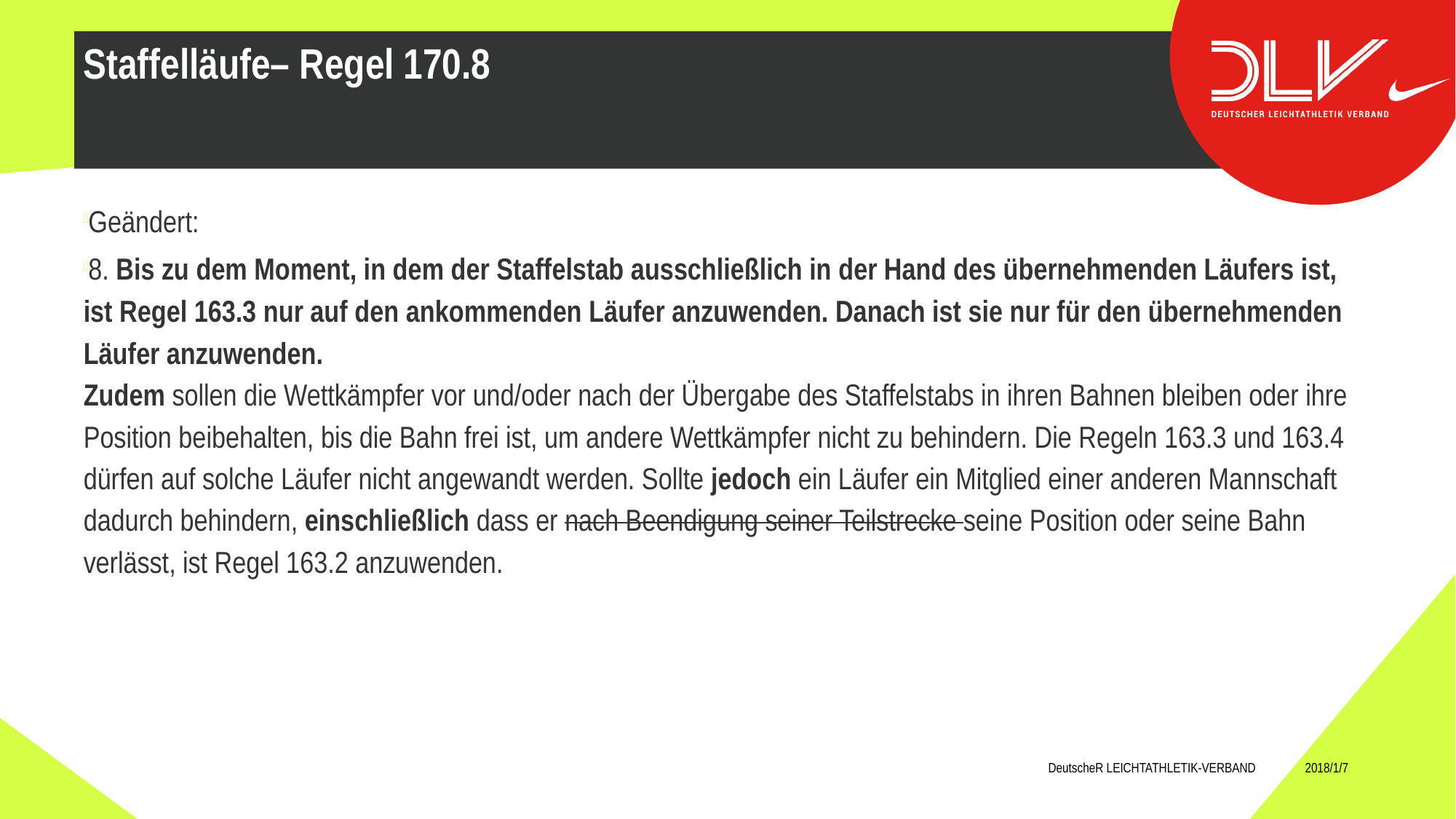

Geändert:
8. Bis zu dem Moment, in dem der Staffelstab ausschließlich in der Hand des übernehmenden Läufers ist, ist Regel 163.3 nur auf den ankommenden Läufer anzuwenden. Danach ist sie nur für den übernehmenden Läufer anzuwenden.
Zudem sollen die Wettkämpfer vor und/oder nach der Übergabe des Staffelstabs in ihren Bahnen bleiben oder ihre Position beibehalten, bis die Bahn frei ist, um andere Wettkämpfer nicht zu behindern. Die Regeln 163.3 und 163.4 dürfen auf solche Läufer nicht angewandt werden. Sollte jedoch ein Läufer ein Mitglied einer anderen Mannschaft dadurch behindern, einschließlich dass er nach Beendigung seiner Teilstrecke seine Position oder seine Bahn verlässt, ist Regel 163.2 anzuwenden.
Staffelläufe– Regel 170.8